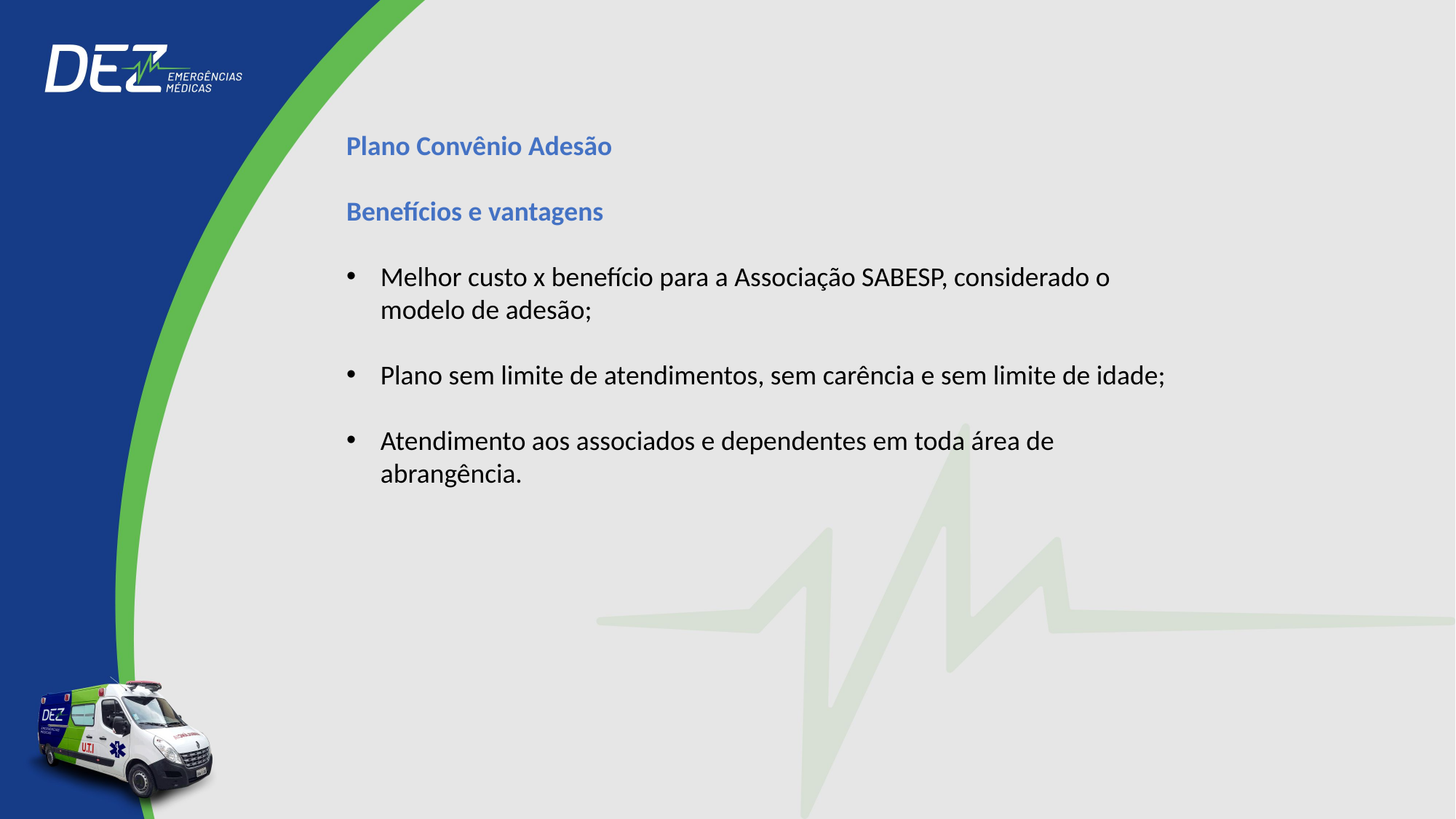

Plano Convênio Adesão

Benefícios e vantagens

Melhor custo x benefício para a Associação SABESP, considerado o modelo de adesão;

Plano sem limite de atendimentos, sem carência e sem limite de idade;

Atendimento aos associados e dependentes em toda área de abrangência.